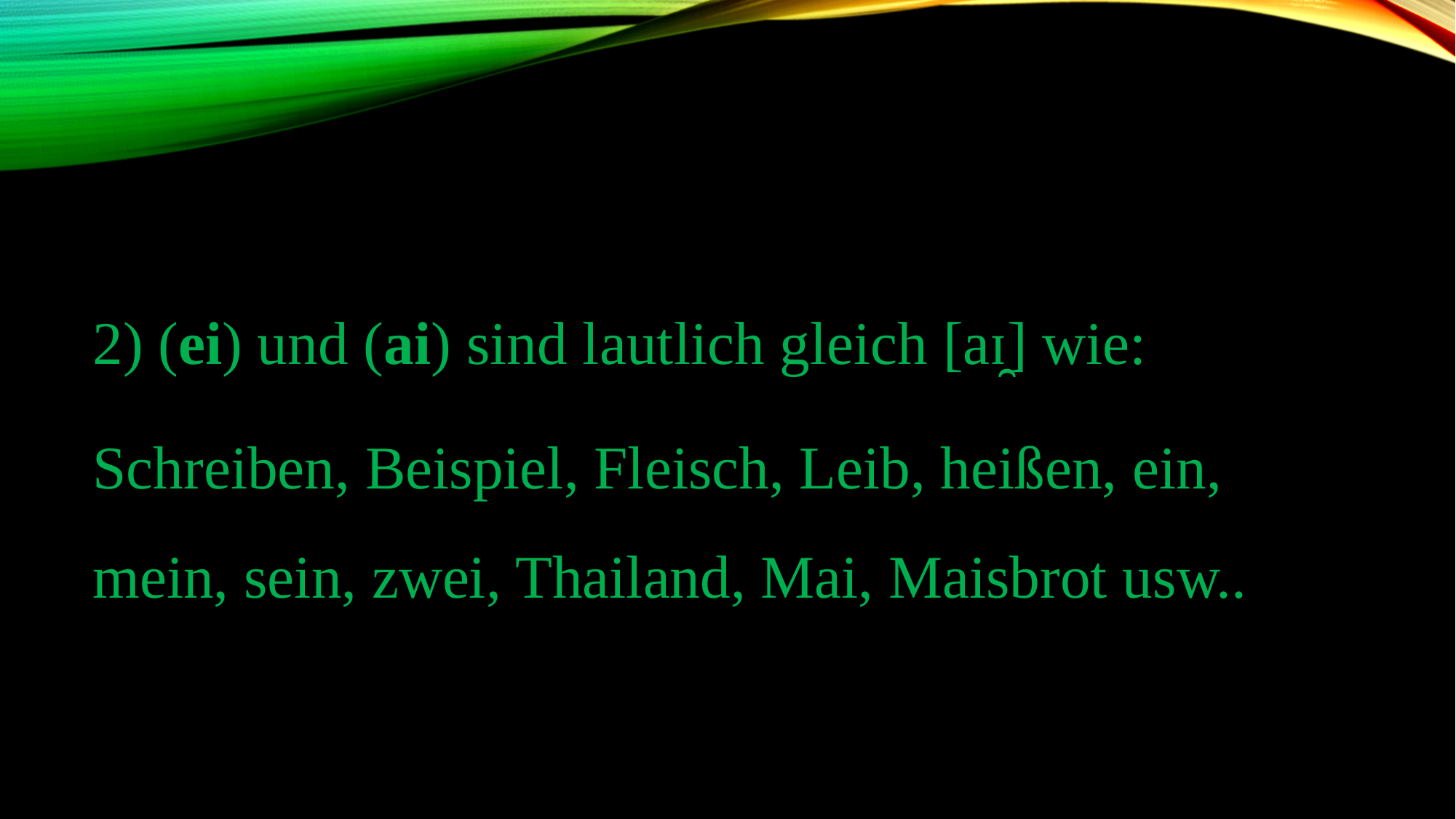

2) (ei) und (ai) sind lautlich gleich [aɪ̯] wie:
Schreiben, Beispiel, Fleisch, Leib, heißen, ein, mein, sein, zwei, Thailand, Mai, Maisbrot usw..